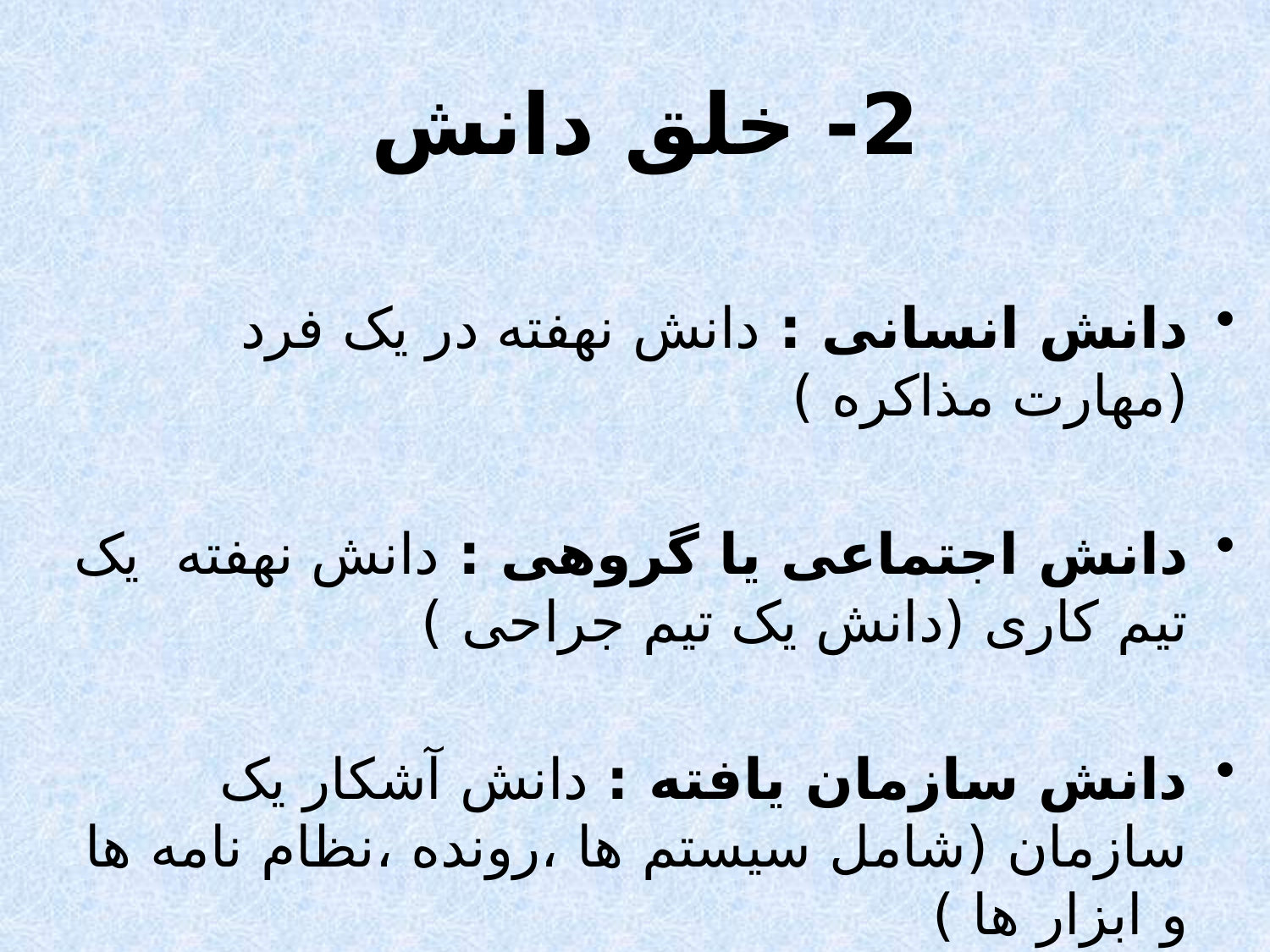

2- خلق دانش
دانش انسانی : دانش نهفته در یک فرد (مهارت مذاکره )

دانش اجتماعی یا گروهی : دانش نهفته  یک تیم کاری (دانش یک تیم جراحی )

دانش سازمان یافته : دانش آشکار یک سازمان (شامل سیستم ها ،رونده ،نظام نامه ها و ابزار ها )